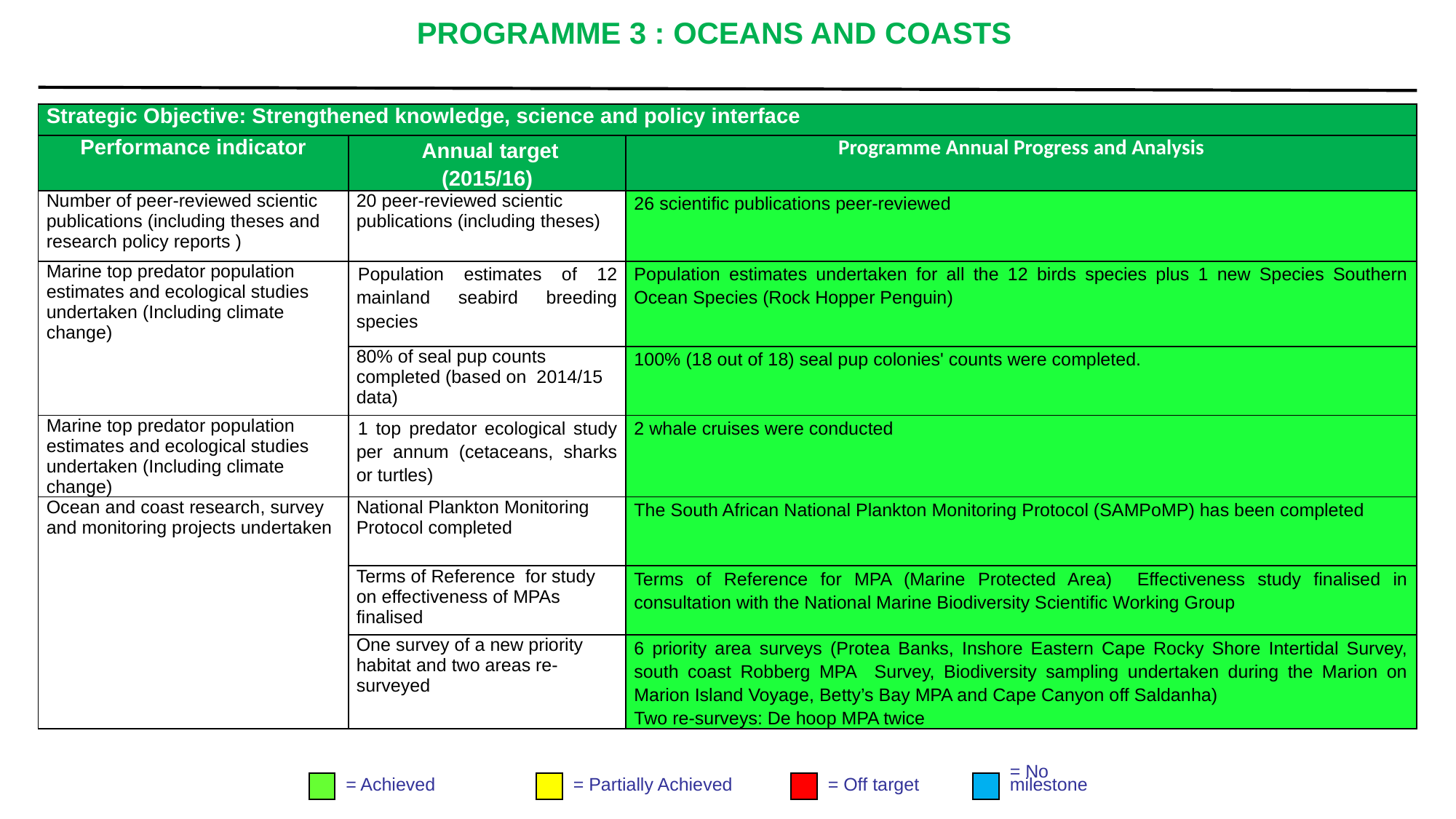

# PROGRAMME 3 : OCEANS AND COASTS

| Strategic Objective: Strengthened knowledge, science and policy interface |  |  |
| --- | --- | --- |
| Performance indicator | Annual target (2015/16) | Programme Annual Progress and Analysis |
| Number of peer-reviewed scientic publications (including theses and research policy reports ) | 20 peer-reviewed scientic publications (including theses) | 26 scientific publications peer-reviewed |
| Marine top predator population estimates and ecological studies undertaken (Including climate change) | Population estimates of 12 mainland seabird breeding species | Population estimates undertaken for all the 12 birds species plus 1 new Species Southern Ocean Species (Rock Hopper Penguin) |
|  | 80% of seal pup counts completed (based on 2014/15 data) | 100% (18 out of 18) seal pup colonies' counts were completed. |
| Marine top predator population estimates and ecological studies undertaken (Including climate change) | 1 top predator ecological study per annum (cetaceans, sharks or turtles) | 2 whale cruises were conducted |
| Ocean and coast research, survey and monitoring projects undertaken | National Plankton Monitoring Protocol completed | The South African National Plankton Monitoring Protocol (SAMPoMP) has been completed |
|  | Terms of Reference for study on effectiveness of MPAs finalised | Terms of Reference for MPA (Marine Protected Area) Effectiveness study finalised in consultation with the National Marine Biodiversity Scientific Working Group |
|  | One survey of a new priority habitat and two areas re-surveyed | 6 priority area surveys (Protea Banks, Inshore Eastern Cape Rocky Shore Intertidal Survey, south coast Robberg MPA Survey, Biodiversity sampling undertaken during the Marion on Marion Island Voyage, Betty’s Bay MPA and Cape Canyon off Saldanha) Two re-surveys: De hoop MPA twice |
= Achieved
= Partially Achieved
= Off target

= No
milestone